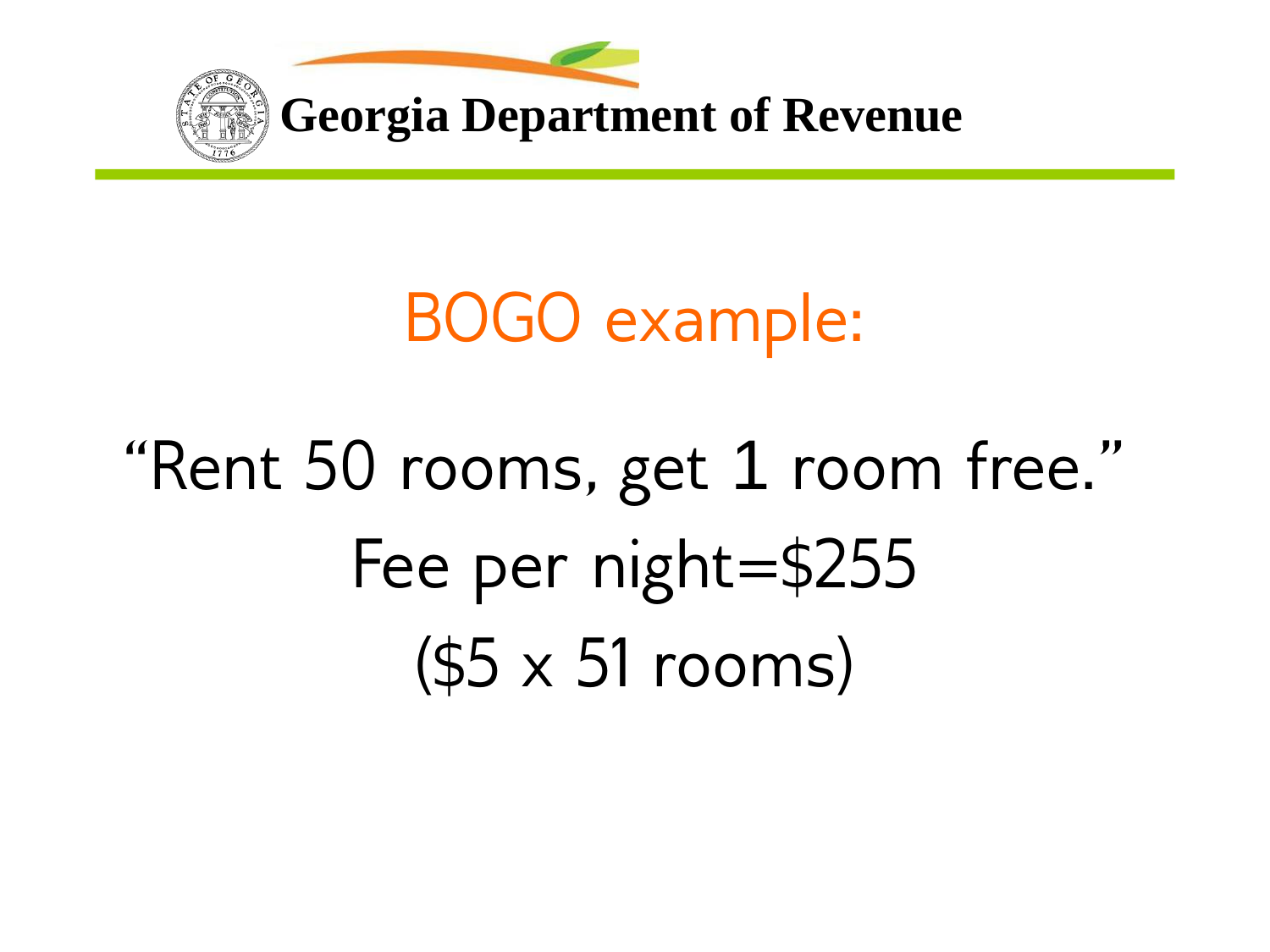

BOGO example:
“Rent 50 rooms, get 1 room free.”
Fee per night=$255
($5 x 51 rooms)